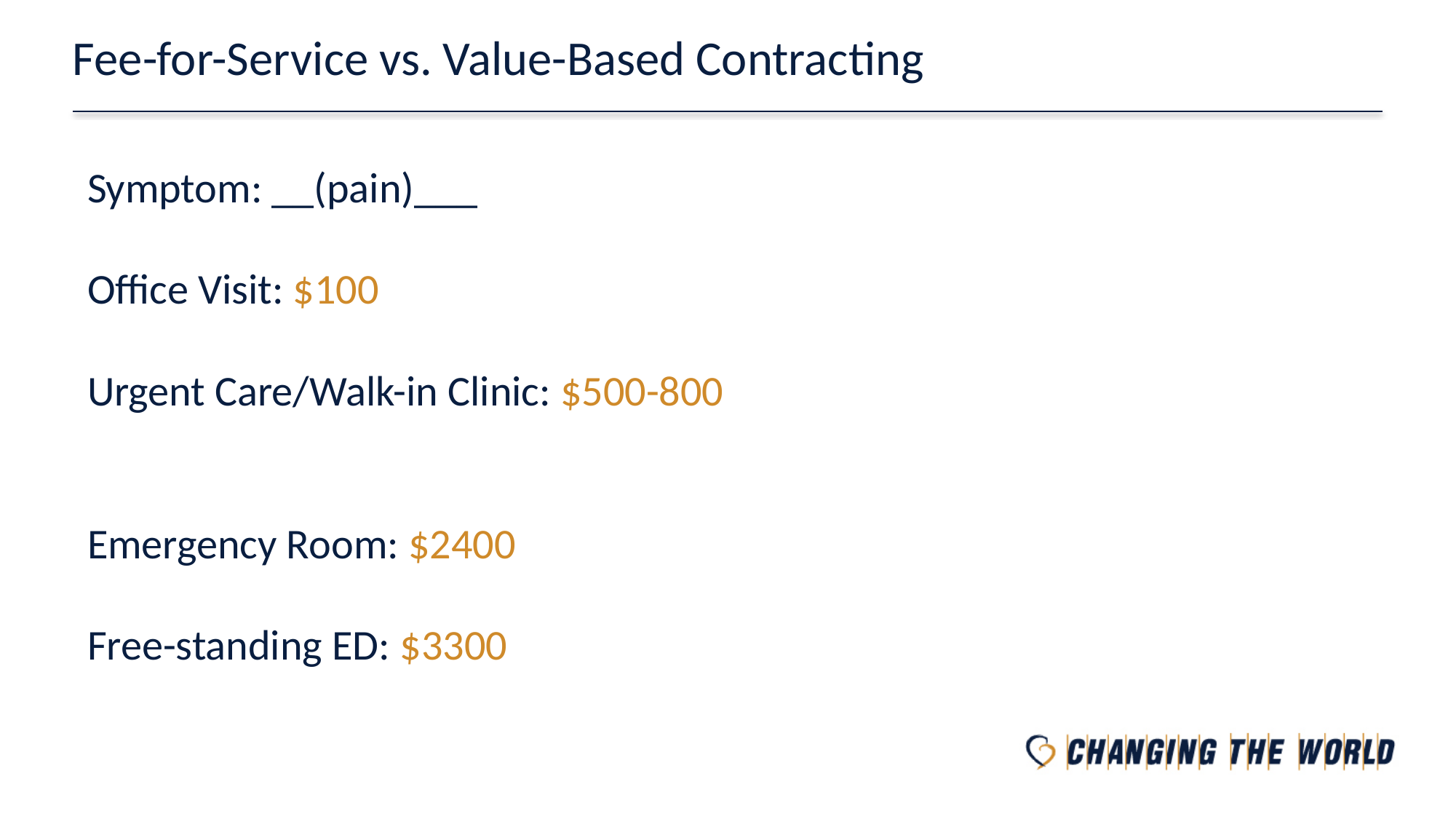

# Fee-for-Service vs. Value-Based Contracting
Symptom: __(pain)___

Office Visit: $100

Urgent Care/Walk-in Clinic: $500-800

Emergency Room: $2400

Free-standing ED: $3300